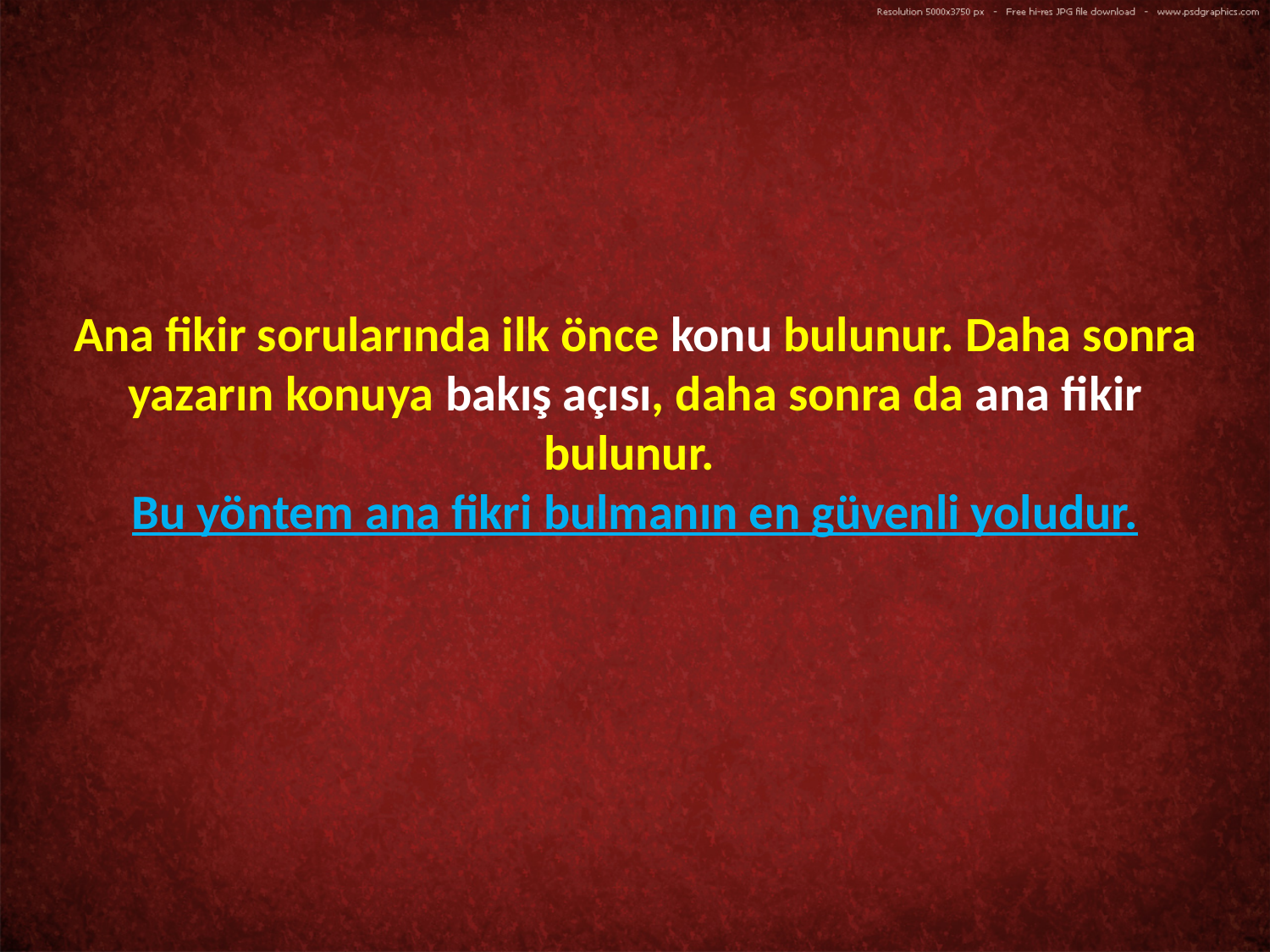

Ana fikir sorularında ilk önce konu bulunur. Daha sonra yazarın konuya bakış açısı, daha sonra da ana fikir bulunur.
Bu yöntem ana fikri bulmanın en güvenli yoludur.